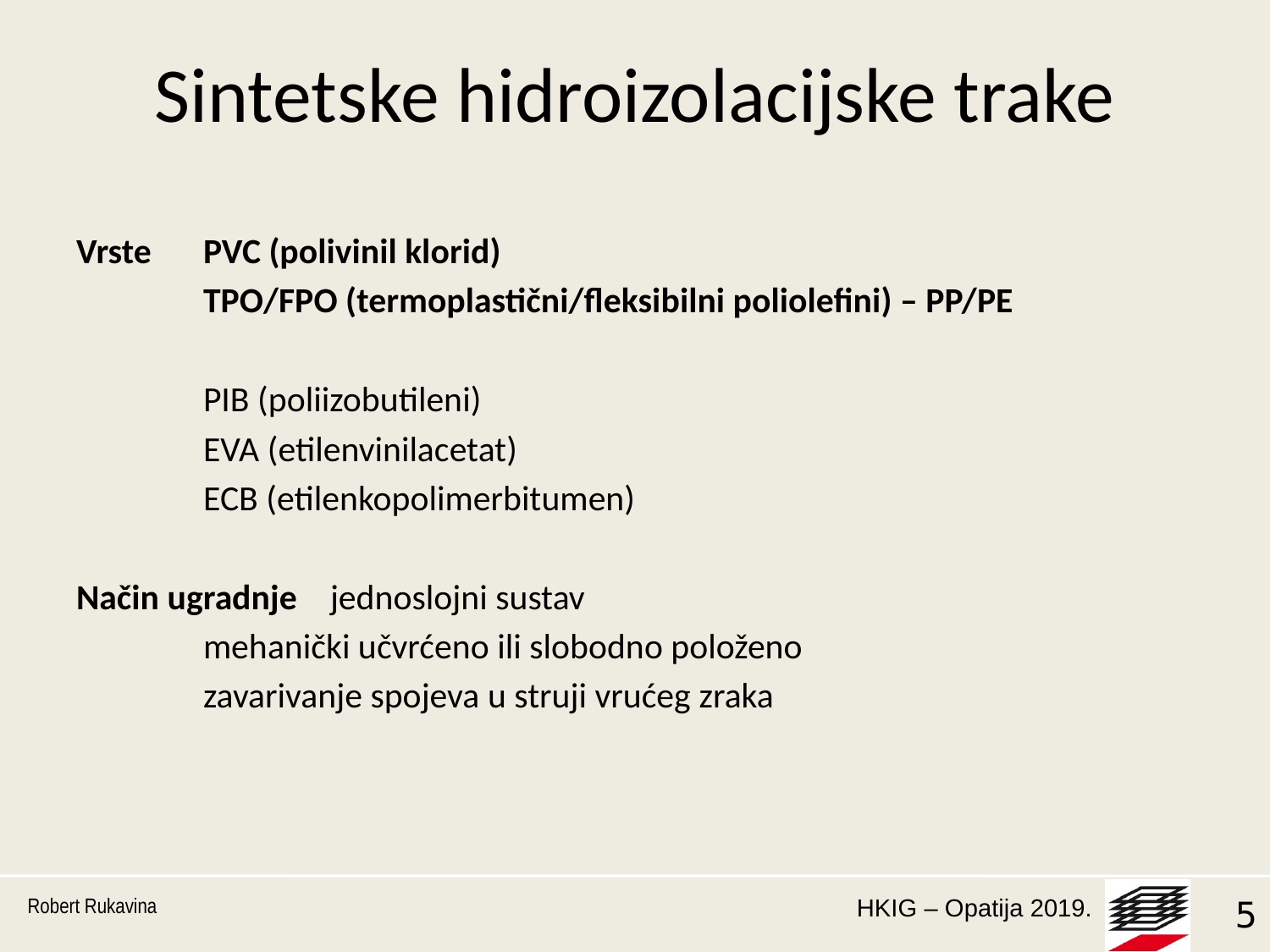

# Sintetske hidroizolacijske trake
Vrste	PVC (polivinil klorid)
	TPO/FPO (termoplastični/fleksibilni poliolefini) – PP/PE

	PIB (poliizobutileni)
	EVA (etilenvinilacetat)
	ECB (etilenkopolimerbitumen)

Način ugradnje	jednoslojni sustav
	mehanički učvrćeno ili slobodno položeno
	zavarivanje spojeva u struji vrućeg zraka

Robert Rukavina
5